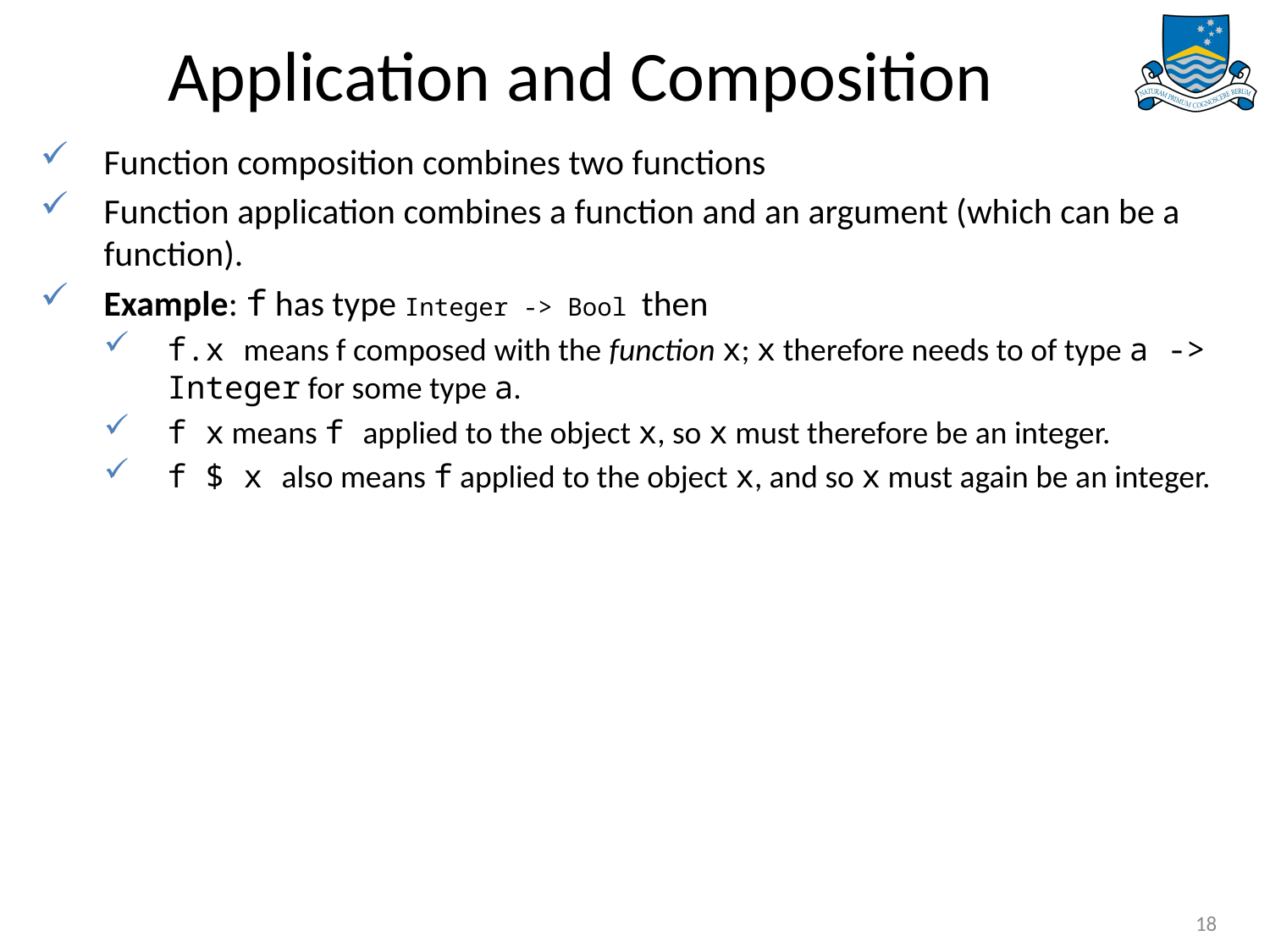

# Application and Composition
Function composition combines two functions
Function application combines a function and an argument (which can be a function).
Example: f has type Integer -> Bool then
f.x means f composed with the function x; x therefore needs to of type a -> Integer for some type a.
f x means f applied to the object x, so x must therefore be an integer.
f $ x also means f applied to the object x, and so x must again be an integer.
18